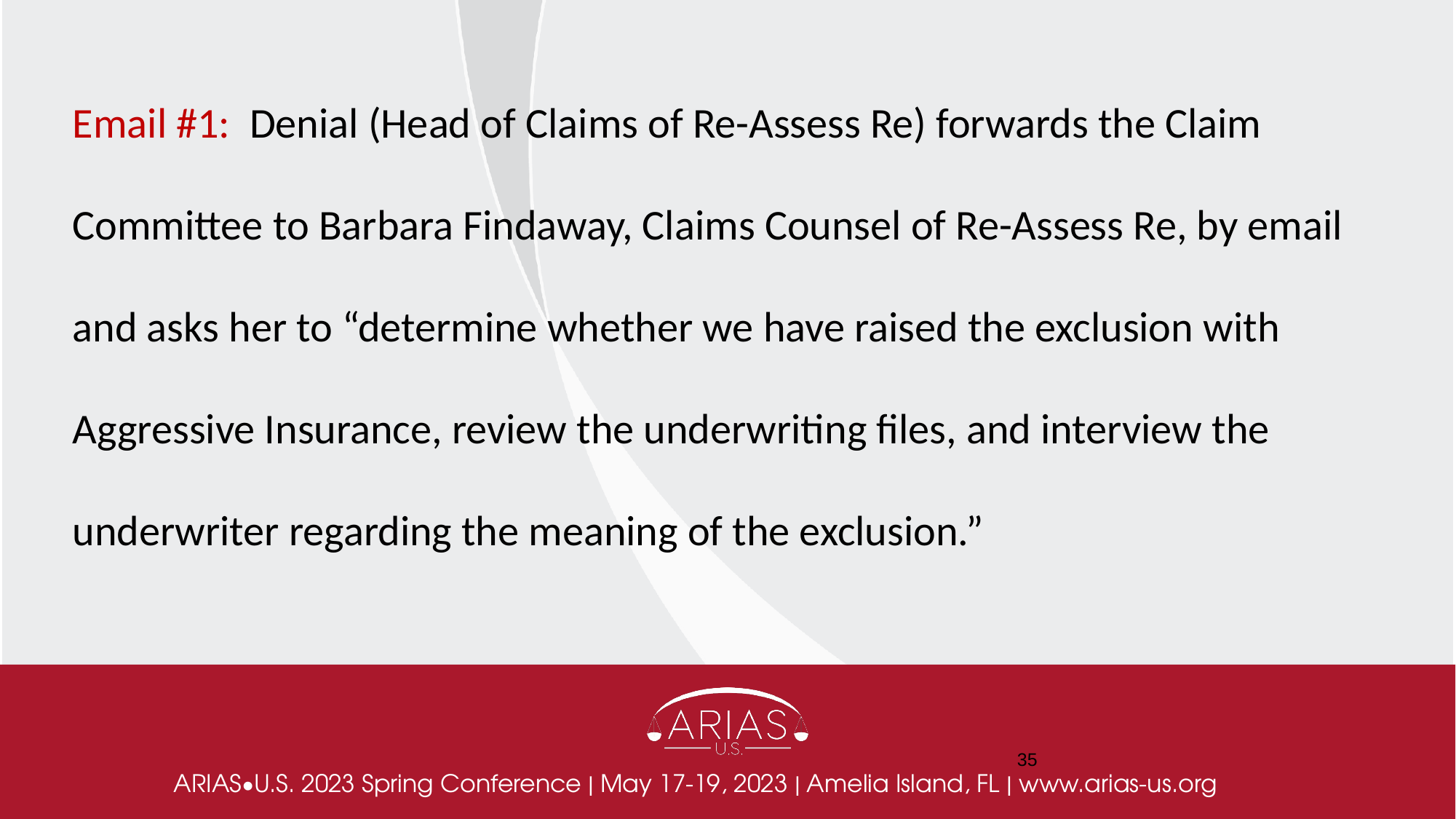

Email #1:  Denial (Head of Claims of Re-Assess Re) forwards the Claim Committee to Barbara Findaway, Claims Counsel of Re-Assess Re, by email and asks her to “determine whether we have raised the exclusion with Aggressive Insurance, review the underwriting files, and interview the underwriter regarding the meaning of the exclusion.”
35